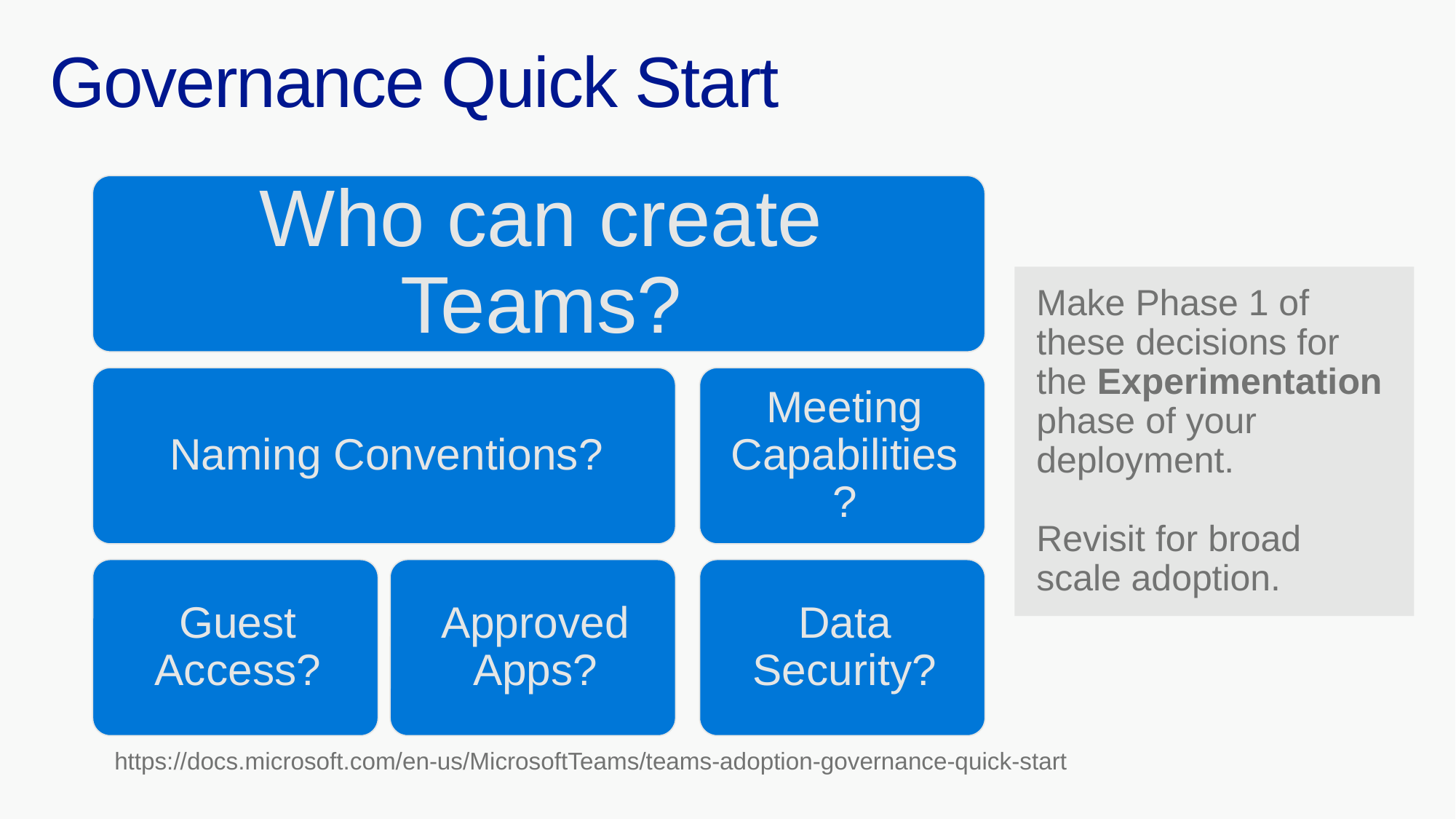

# Governance Quick Start
Who can create Teams?
Naming Conventions?
Guest Access?
Approved Apps?
Meeting Capabilities?
Data Security?
Make Phase 1 of these decisions for the Experimentation phase of your deployment.

Revisit for broad scale adoption.
https://docs.microsoft.com/en-us/MicrosoftTeams/teams-adoption-governance-quick-start